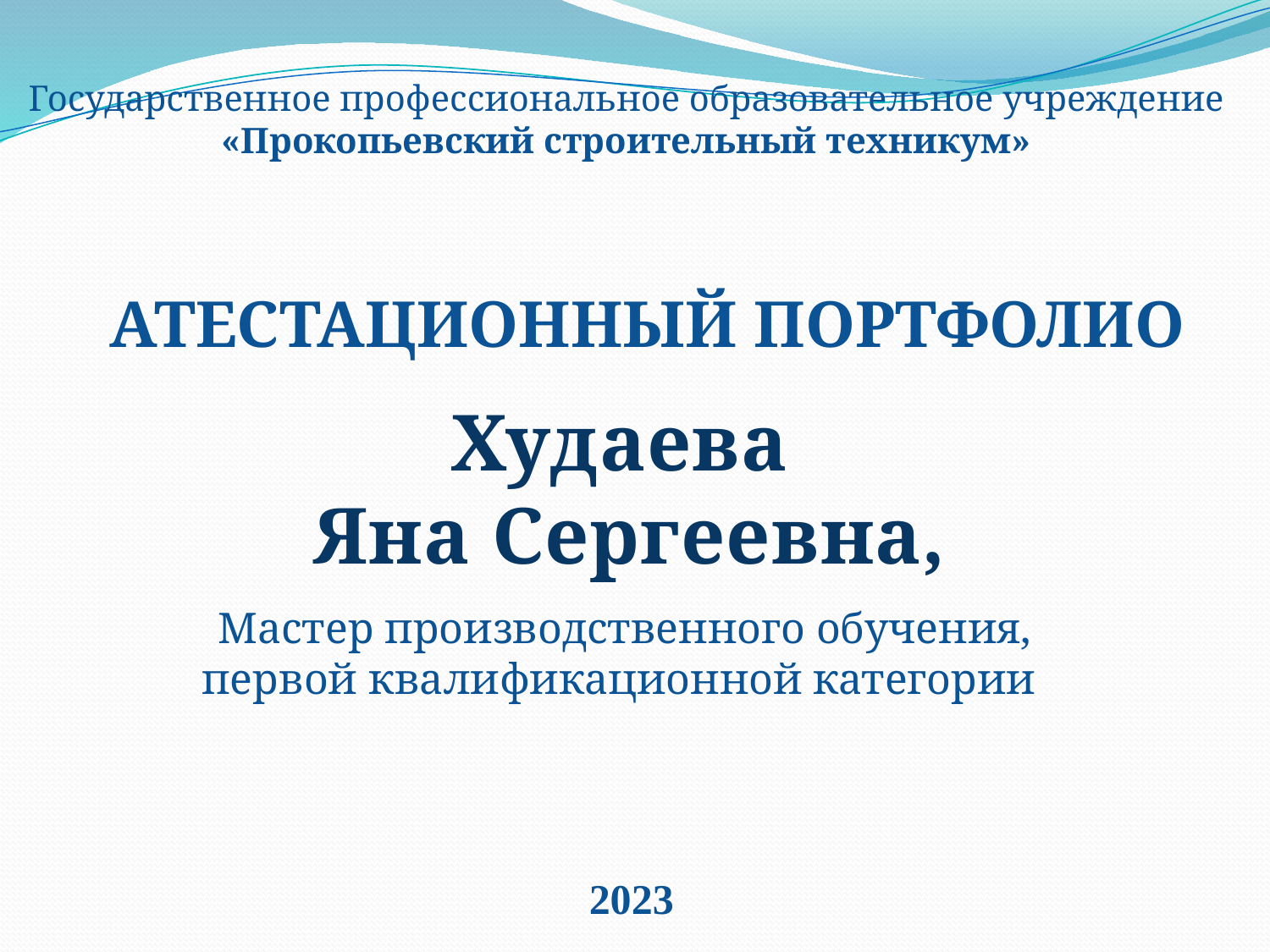

Государственное профессиональное образовательное учреждение
 «Прокопьевский строительный техникум»
АТЕСТАЦИОННЫЙ ПОРТФОЛИО
Худаева
Яна Сергеевна,
Мастер производственного обучения,
первой квалификационной категории
 2023